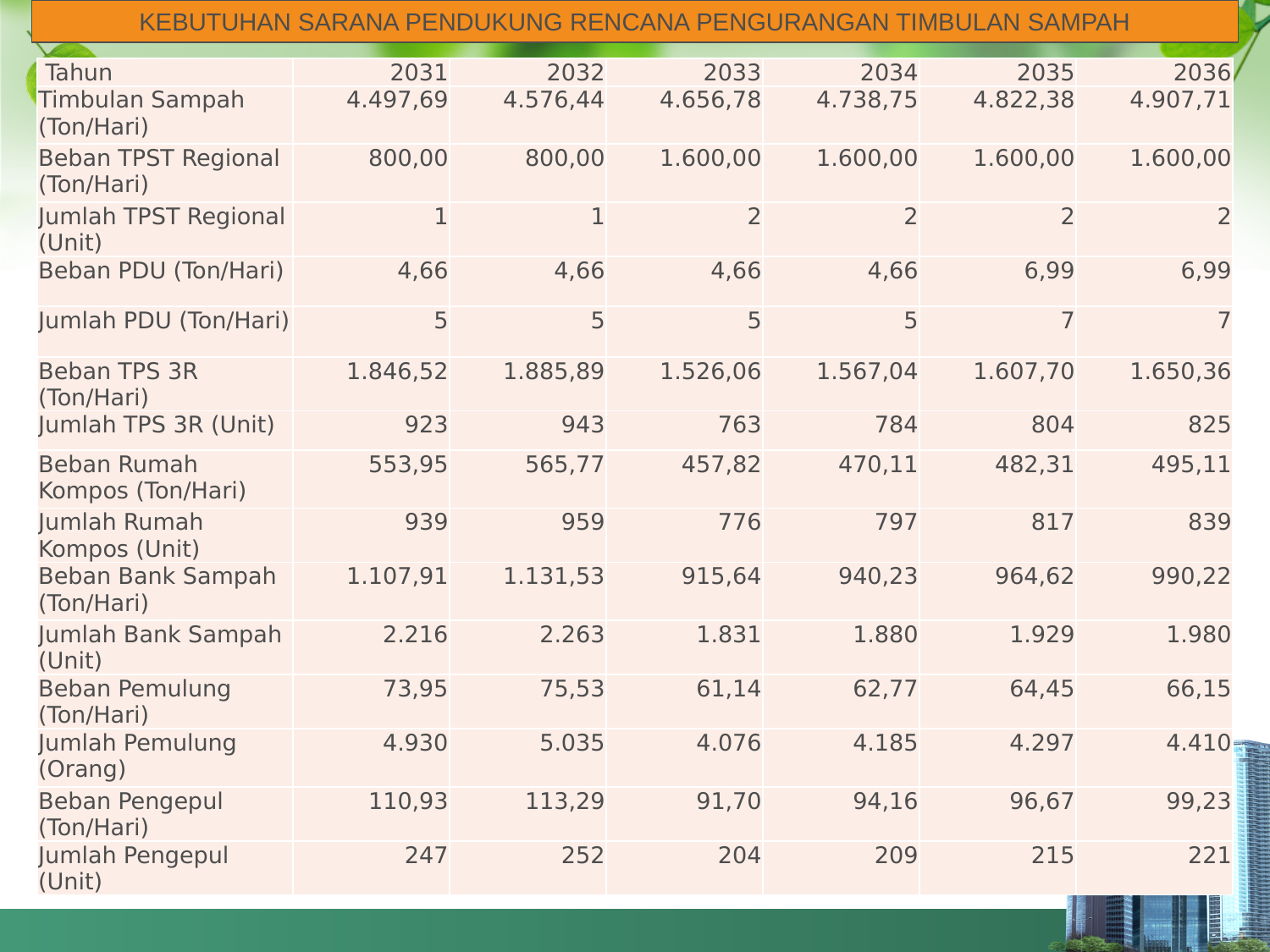

KEBUTUHAN SARANA PENDUKUNG RENCANA PENGURANGAN TIMBULAN SAMPAH
| Tahun | 2031 | 2032 | 2033 | 2034 | 2035 | 2036 |
| --- | --- | --- | --- | --- | --- | --- |
| Timbulan Sampah (Ton/Hari) | 4.497,69 | 4.576,44 | 4.656,78 | 4.738,75 | 4.822,38 | 4.907,71 |
| Beban TPST Regional (Ton/Hari) | 800,00 | 800,00 | 1.600,00 | 1.600,00 | 1.600,00 | 1.600,00 |
| Jumlah TPST Regional (Unit) | 1 | 1 | 2 | 2 | 2 | 2 |
| Beban PDU (Ton/Hari) | 4,66 | 4,66 | 4,66 | 4,66 | 6,99 | 6,99 |
| Jumlah PDU (Ton/Hari) | 5 | 5 | 5 | 5 | 7 | 7 |
| Beban TPS 3R (Ton/Hari) | 1.846,52 | 1.885,89 | 1.526,06 | 1.567,04 | 1.607,70 | 1.650,36 |
| Jumlah TPS 3R (Unit) | 923 | 943 | 763 | 784 | 804 | 825 |
| Beban Rumah Kompos (Ton/Hari) | 553,95 | 565,77 | 457,82 | 470,11 | 482,31 | 495,11 |
| Jumlah Rumah Kompos (Unit) | 939 | 959 | 776 | 797 | 817 | 839 |
| Beban Bank Sampah (Ton/Hari) | 1.107,91 | 1.131,53 | 915,64 | 940,23 | 964,62 | 990,22 |
| Jumlah Bank Sampah (Unit) | 2.216 | 2.263 | 1.831 | 1.880 | 1.929 | 1.980 |
| Beban Pemulung (Ton/Hari) | 73,95 | 75,53 | 61,14 | 62,77 | 64,45 | 66,15 |
| Jumlah Pemulung (Orang) | 4.930 | 5.035 | 4.076 | 4.185 | 4.297 | 4.410 |
| Beban Pengepul (Ton/Hari) | 110,93 | 113,29 | 91,70 | 94,16 | 96,67 | 99,23 |
| Jumlah Pengepul (Unit) | 247 | 252 | 204 | 209 | 215 | 221 |